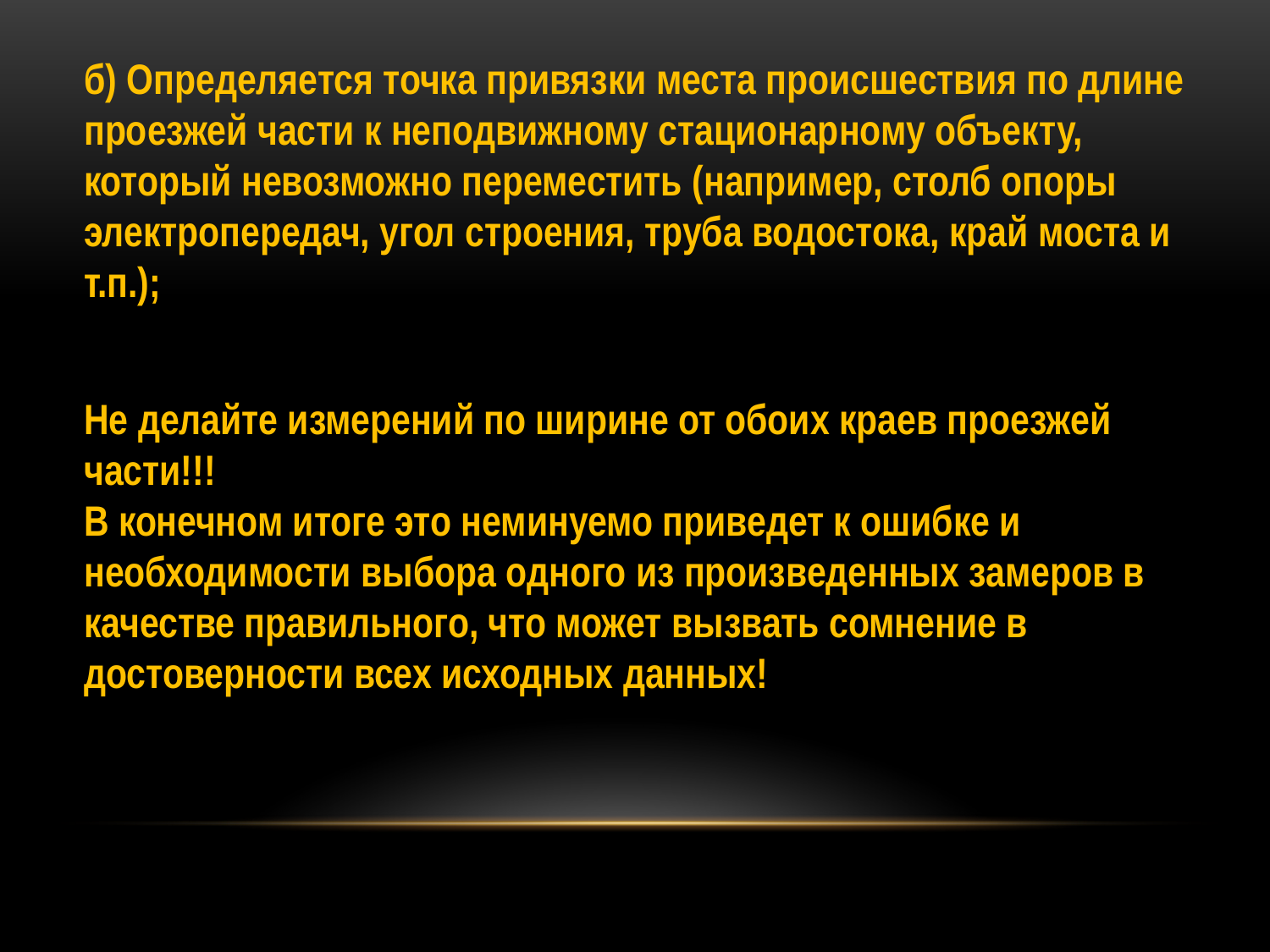

б) Определяется точка привязки места происшествия по длине проезжей части к неподвижному стационарному объекту, который невозможно переместить (например, столб опоры электропередач, угол строения, труба водостока, край моста и т.п.);
Не делайте измерений по ширине от обоих краев проезжей части!!!
В конечном итоге это неминуемо приведет к ошибке и необходимости выбора одного из произведенных замеров в качестве правильного, что может вызвать сомнение в достоверности всех исходных данных!